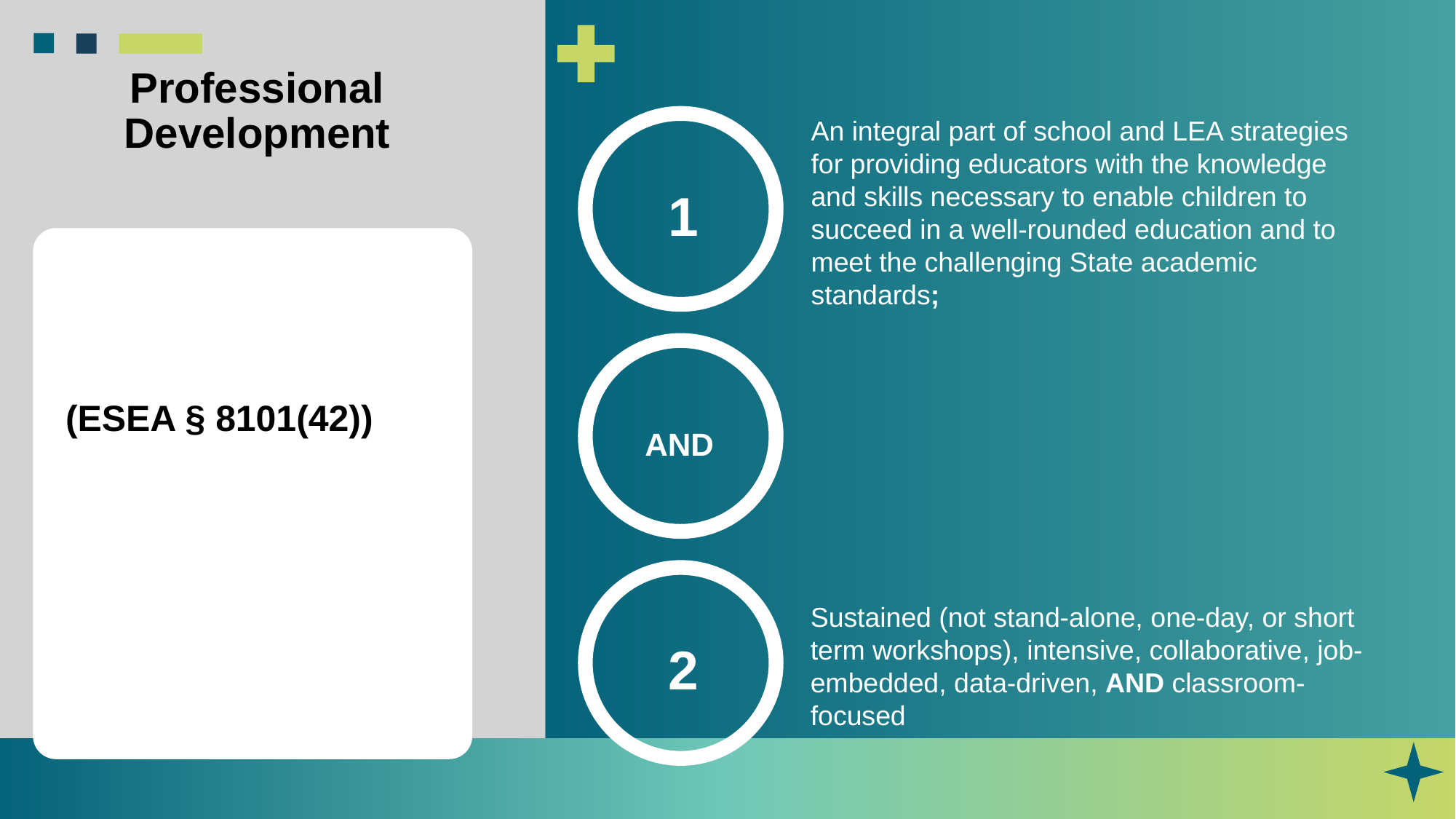

# Professional Development
An integral part of school and LEA strategies for providing educators with the knowledge and skills necessary to enable children to succeed in a well-rounded education and to meet the challenging State academic standards;
1
(ESEA § 8101(42))
AND
Sustained (not stand-alone, one-day, or short term workshops), intensive, collaborative, job-embedded, data-driven, AND classroom-focused
2